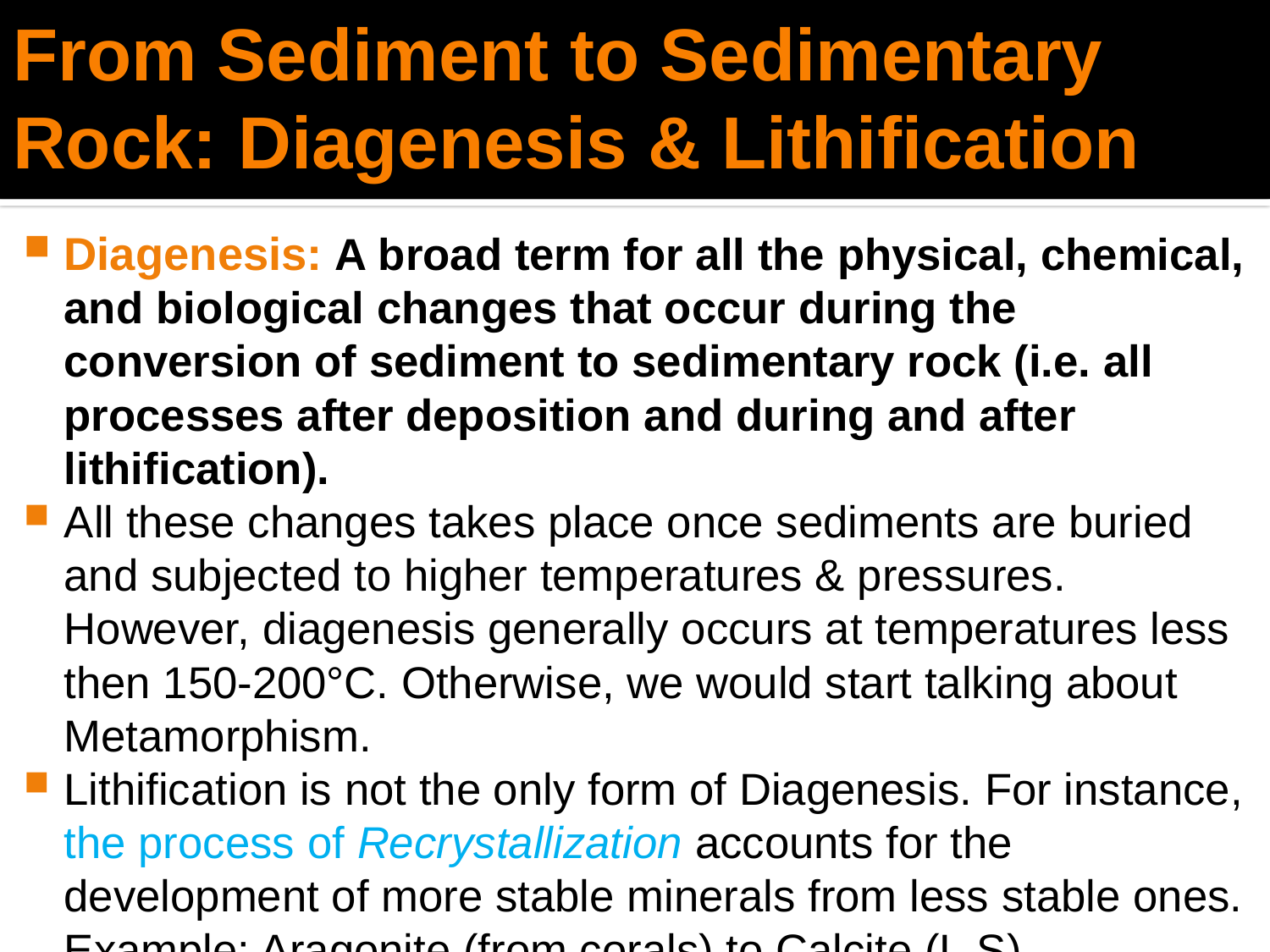

# From Sediment to Sedimentary Rock: Diagenesis & Lithification
Diagenesis: A broad term for all the physical, chemical, and biological changes that occur during the conversion of sediment to sedimentary rock (i.e. all processes after deposition and during and after lithification).
All these changes takes place once sediments are buried and subjected to higher temperatures & pressures. However, diagenesis generally occurs at temperatures less then 150-200°C. Otherwise, we would start talking about Metamorphism.
Lithification is not the only form of Diagenesis. For instance, the process of Recrystallization accounts for the development of more stable minerals from less stable ones. Example: Aragonite (from corals) to Calcite (L.S).